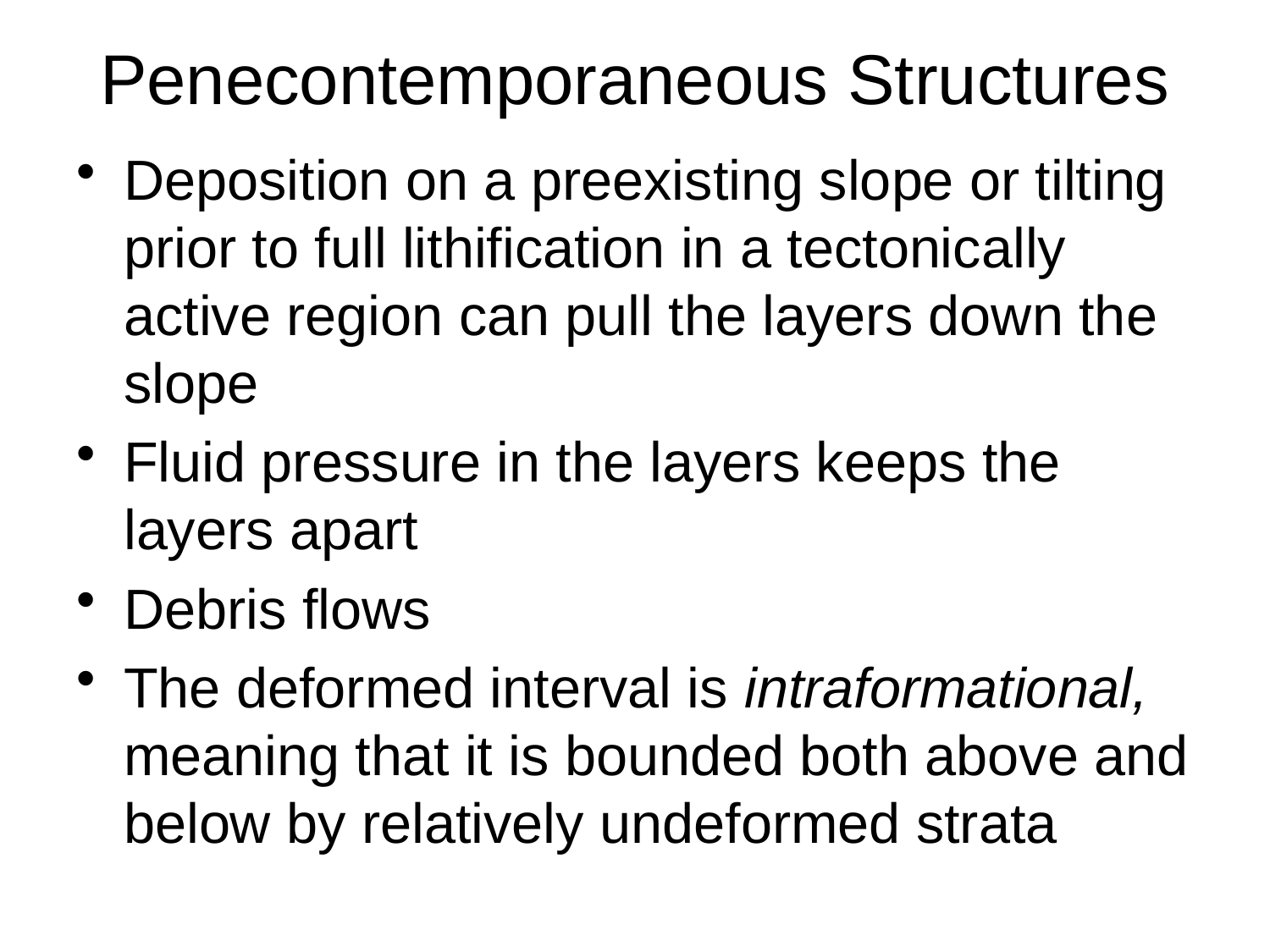

# Penecontemporaneous Structures
Deposition on a preexisting slope or tilting prior to full lithification in a tectonically active region can pull the layers down the slope
Fluid pressure in the layers keeps the layers apart
Debris flows
The deformed interval is intraformational, meaning that it is bounded both above and below by relatively undeformed strata